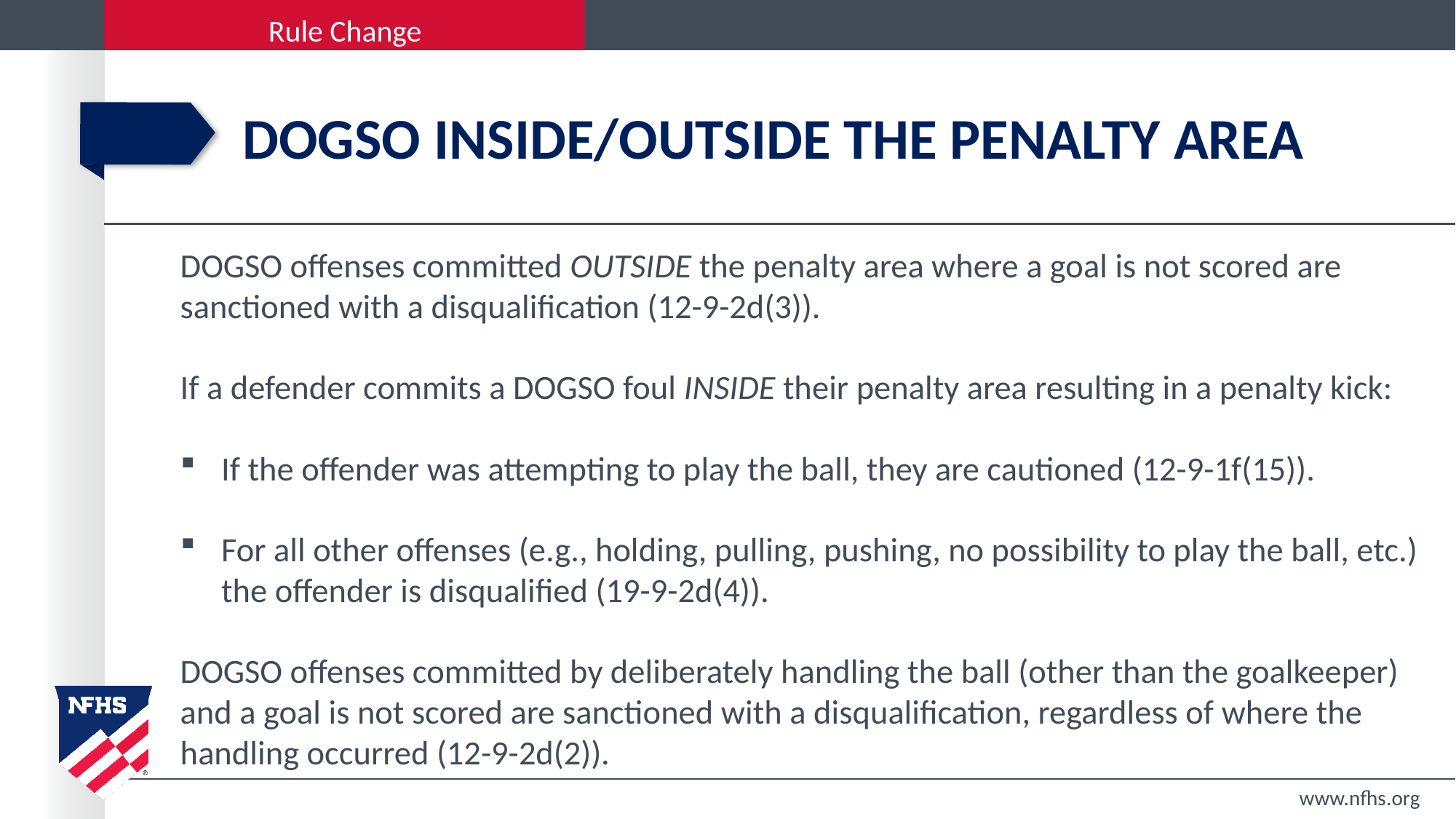

# DOGSO Inside/Outside the Penalty Area
DOGSO offenses committed OUTSIDE the penalty area where a goal is not scored are sanctioned with a disqualification (12-9-2d(3)).

If a defender commits a DOGSO foul INSIDE their penalty area resulting in a penalty kick:

If the offender was attempting to play the ball, they are cautioned (12-9-1f(15)).

For all other offenses (e.g., holding, pulling, pushing, no possibility to play the ball, etc.) the offender is disqualified (19-9-2d(4)).

DOGSO offenses committed by deliberately handling the ball (other than the goalkeeper) and a goal is not scored are sanctioned with a disqualification, regardless of where the handling occurred (12-9-2d(2)).
www.nfhs.org